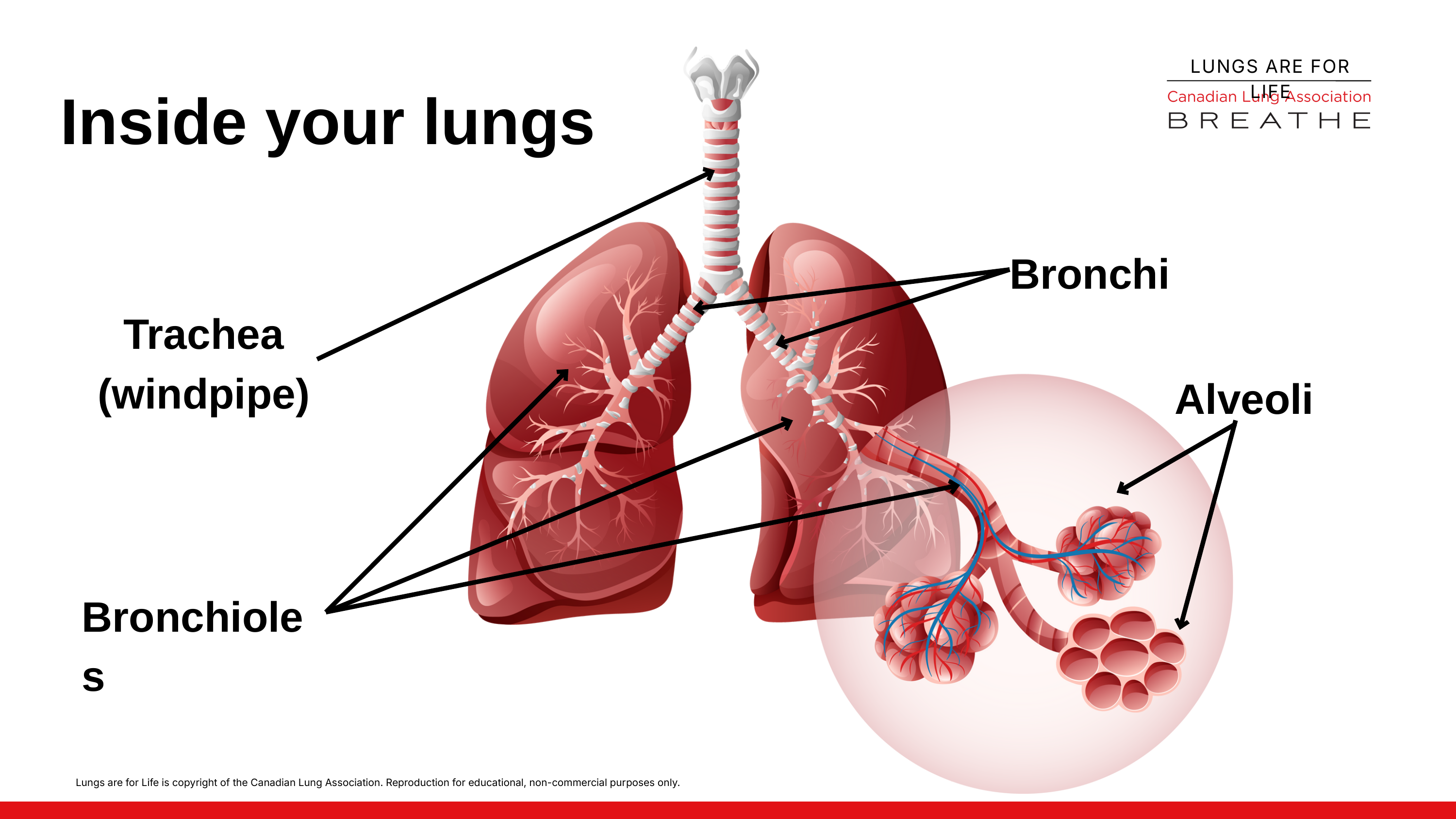

LUNGS ARE FOR LIFE

Inside your lungs

Bronchi

Trachea (windpipe)
Alveoli

Bronchioles
Lungs are for Life is copyright of the Canadian Lung Association. Reproduction for educational, non-commercial purposes only.